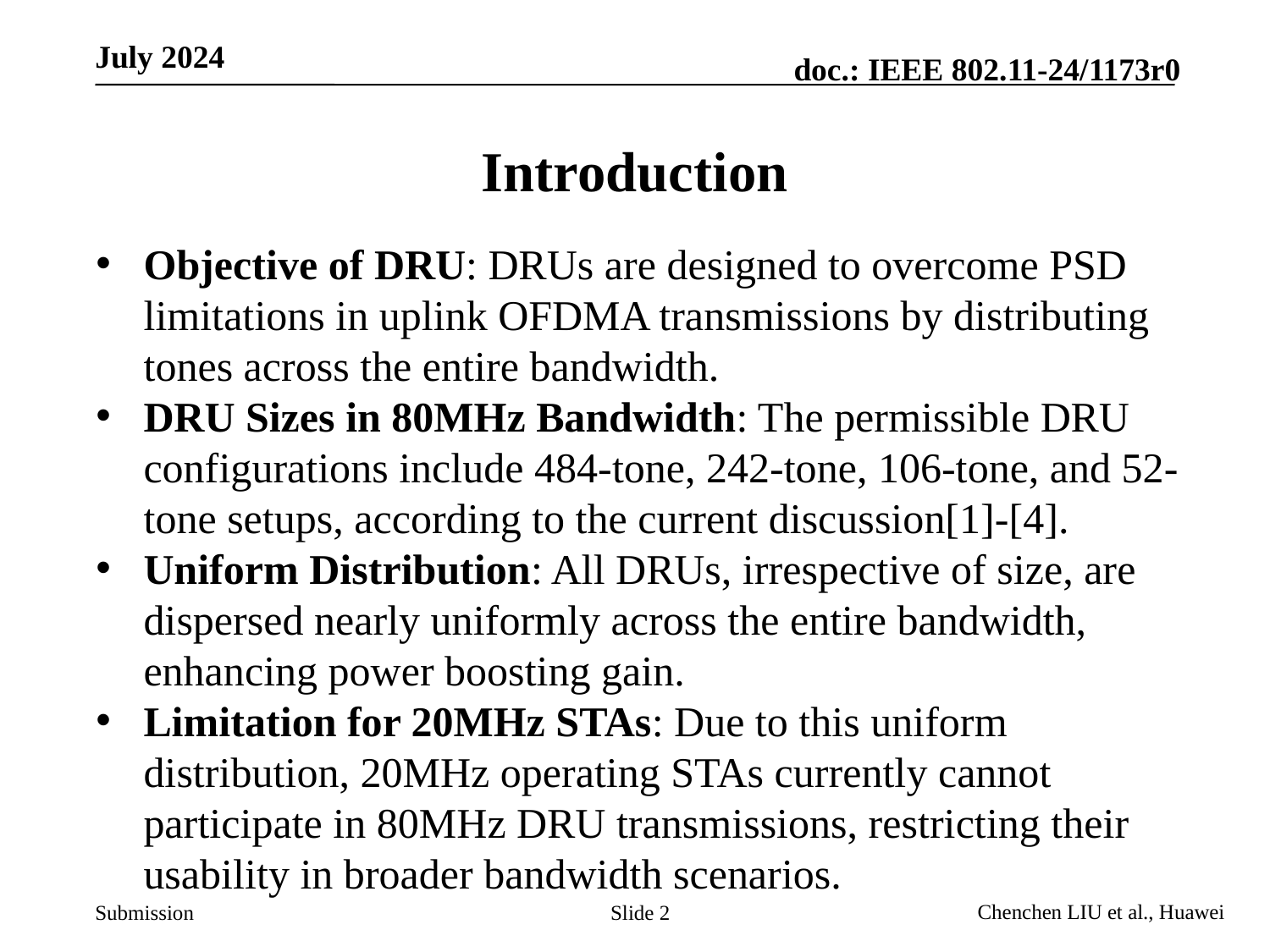

# Introduction
Objective of DRU: DRUs are designed to overcome PSD limitations in uplink OFDMA transmissions by distributing tones across the entire bandwidth.
DRU Sizes in 80MHz Bandwidth: The permissible DRU configurations include 484-tone, 242-tone, 106-tone, and 52-tone setups, according to the current discussion[1]-[4].
Uniform Distribution: All DRUs, irrespective of size, are dispersed nearly uniformly across the entire bandwidth, enhancing power boosting gain.
Limitation for 20MHz STAs: Due to this uniform distribution, 20MHz operating STAs currently cannot participate in 80MHz DRU transmissions, restricting their usability in broader bandwidth scenarios.
Slide 2